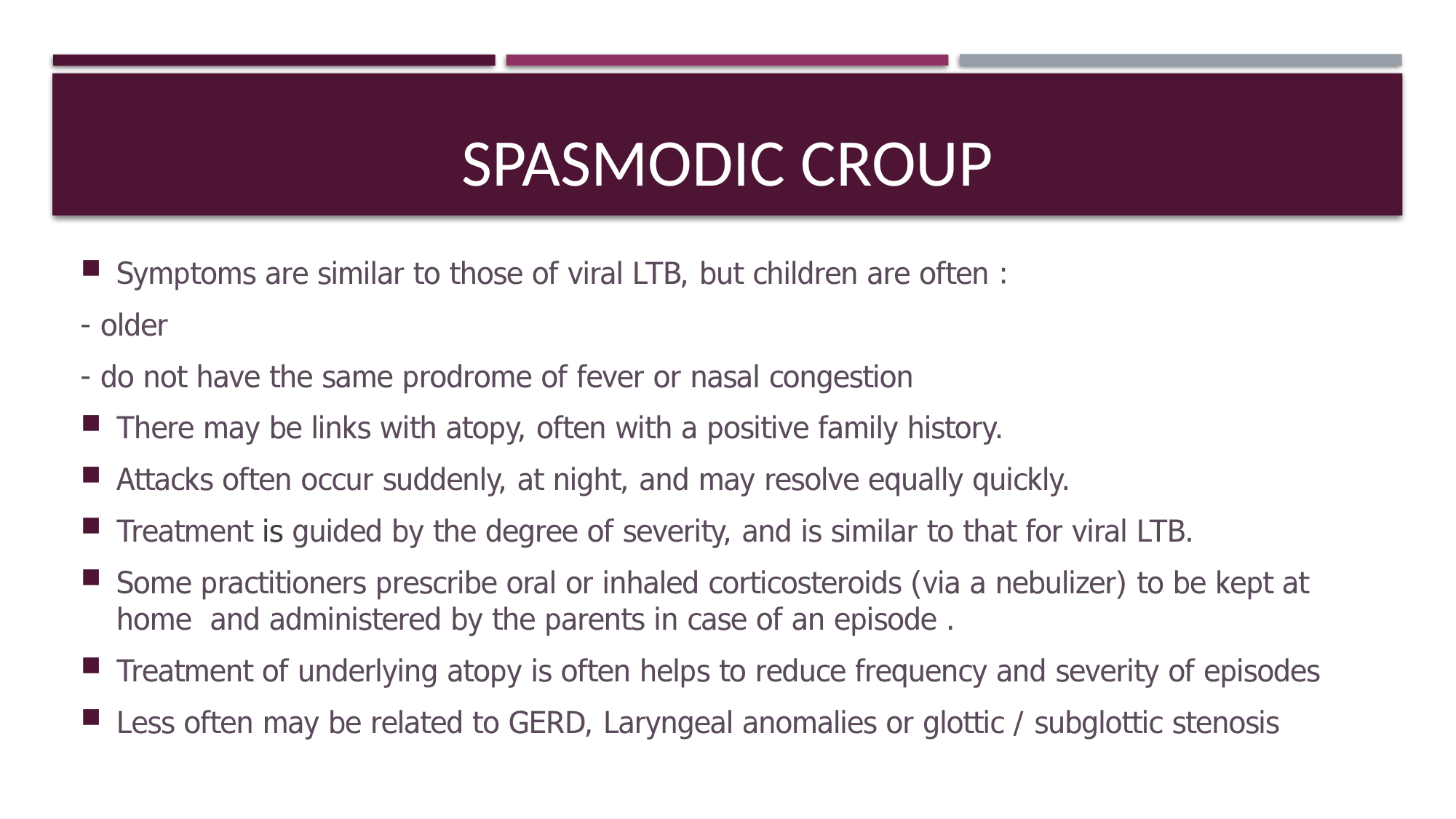

# Spasmodic Croup
Symptoms are similar to those of viral LTB, but children are often :
- older
- do not have the same prodrome of fever or nasal congestion
There may be links with atopy, often with a positive family history.
Attacks often occur suddenly, at night, and may resolve equally quickly.
Treatment is guided by the degree of severity, and is similar to that for viral LTB.
Some practitioners prescribe oral or inhaled corticosteroids (via a nebulizer) to be kept at home  and administered by the parents in case of an episode .
Treatment of underlying atopy is often helps to reduce frequency and severity of episodes
Less often may be related to GERD, Laryngeal anomalies or glottic / subglottic stenosis